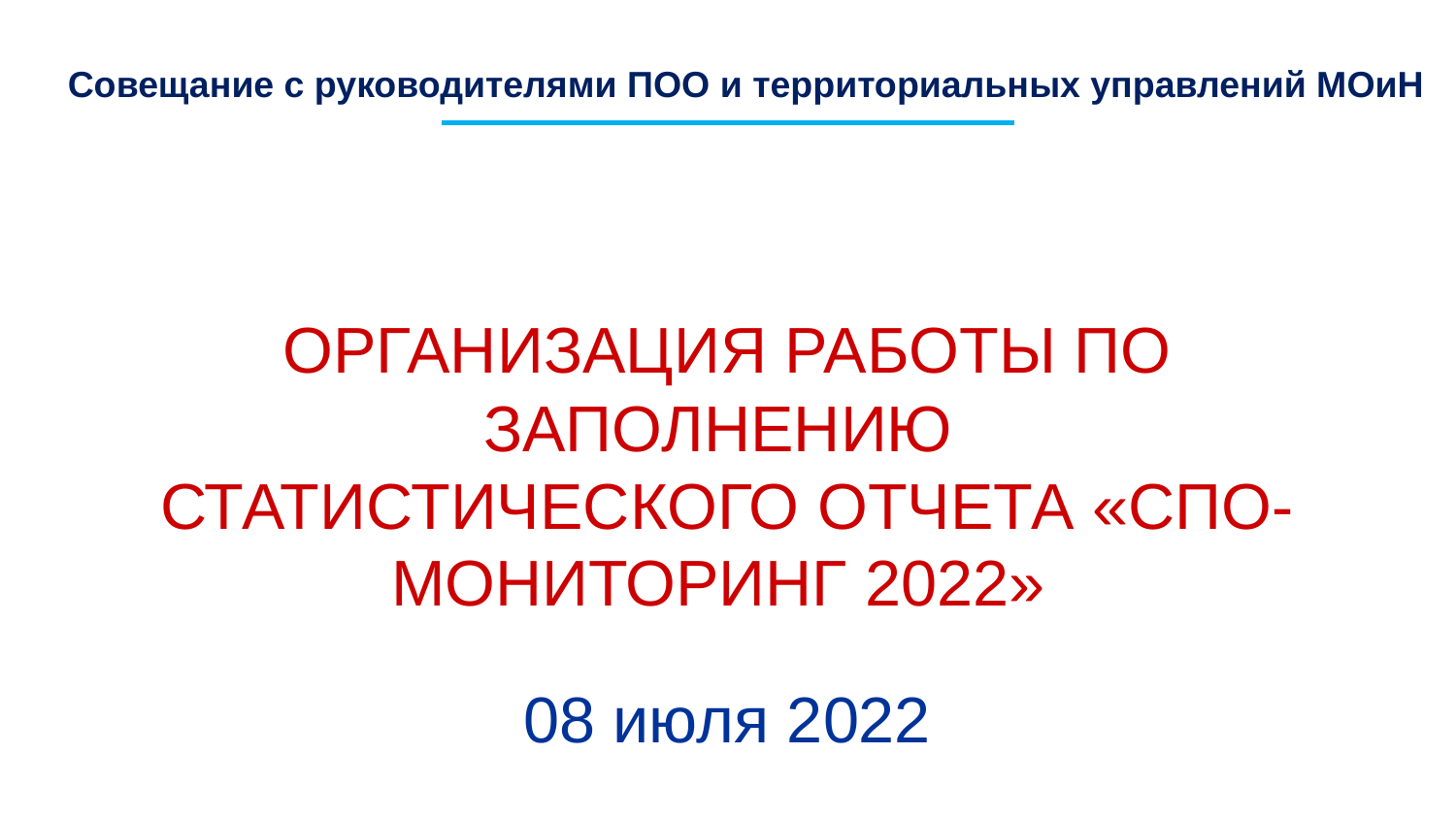

Совещание с руководителями ПОО и территориальных управлений МОиН
ОРГАНИЗАЦИЯ РАБОТЫ ПО ЗАПОЛНЕНИЮ
СТАТИСТИЧЕСКОГО ОТЧЕТА «СПО-МОНИТОРИНГ 2022»

08 июля 2022